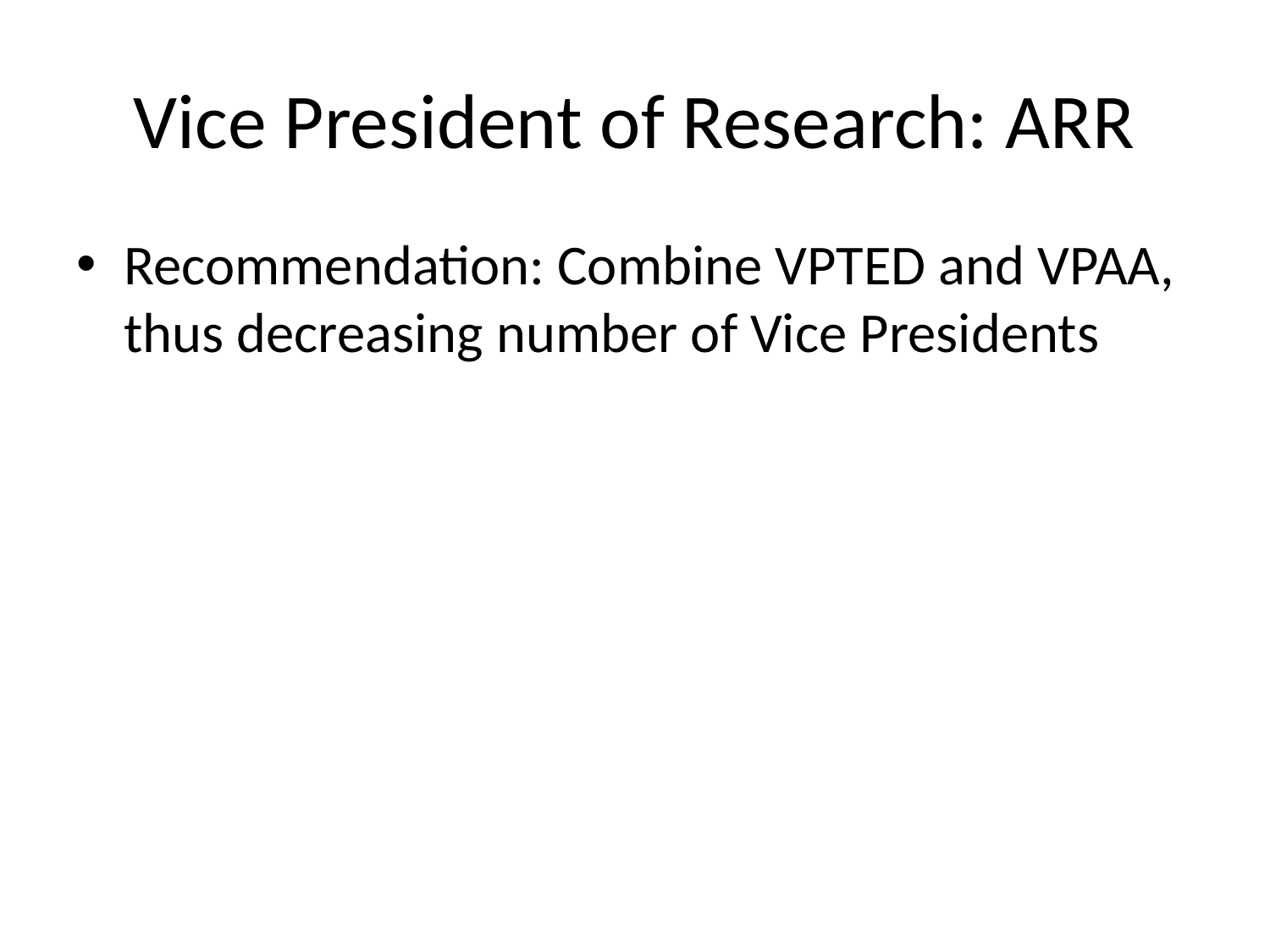

# Vice President of Research: ARR
Recommendation: Combine VPTED and VPAA, thus decreasing number of Vice Presidents